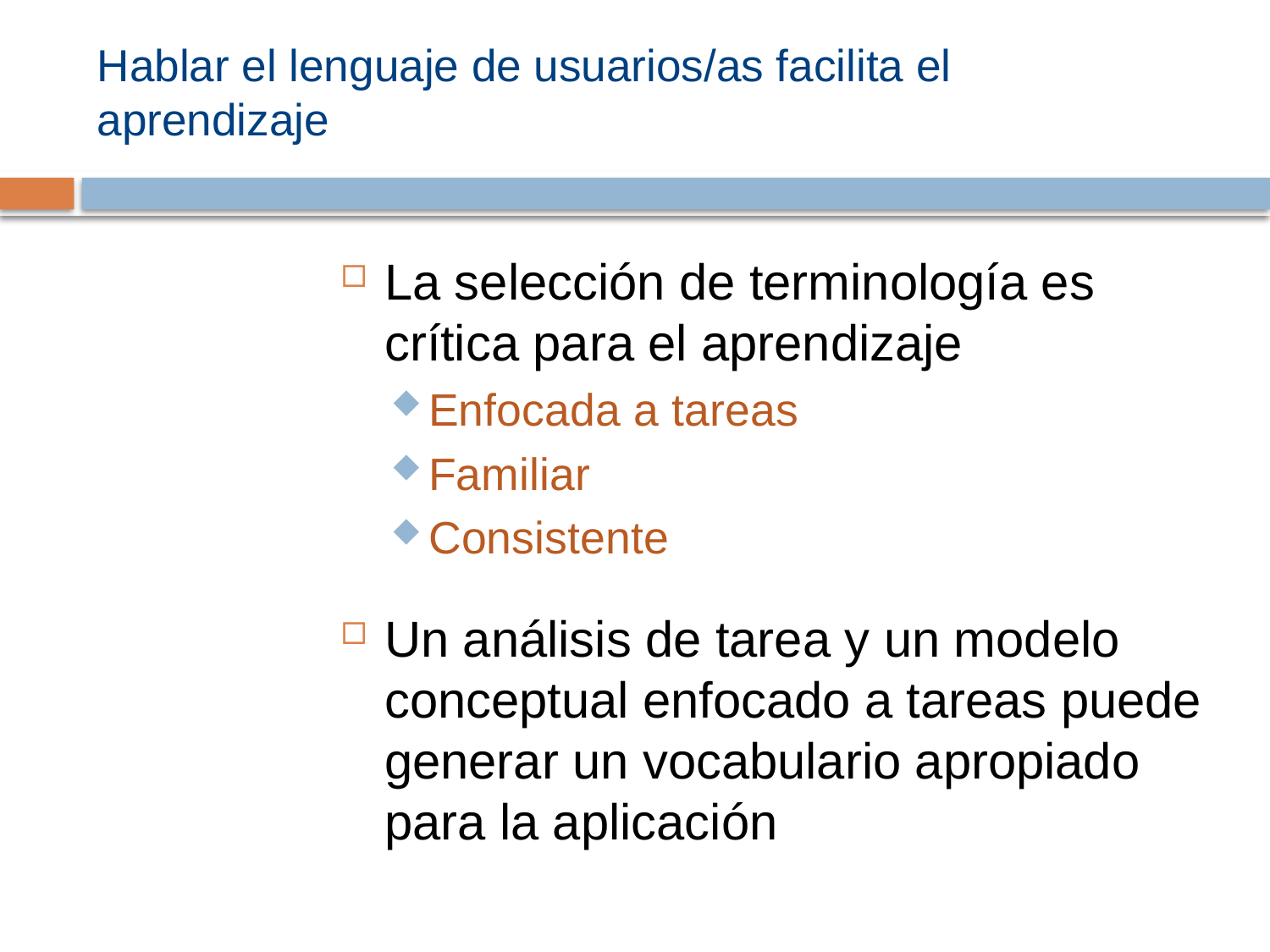

# Hablar el lenguaje de usuarios/as facilita el aprendizaje

La selección de terminología es crítica para el aprendizaje
Enfocada a tareas
Familiar
Consistente
Un análisis de tarea y un modelo conceptual enfocado a tareas puede generar un vocabulario apropiado para la aplicación